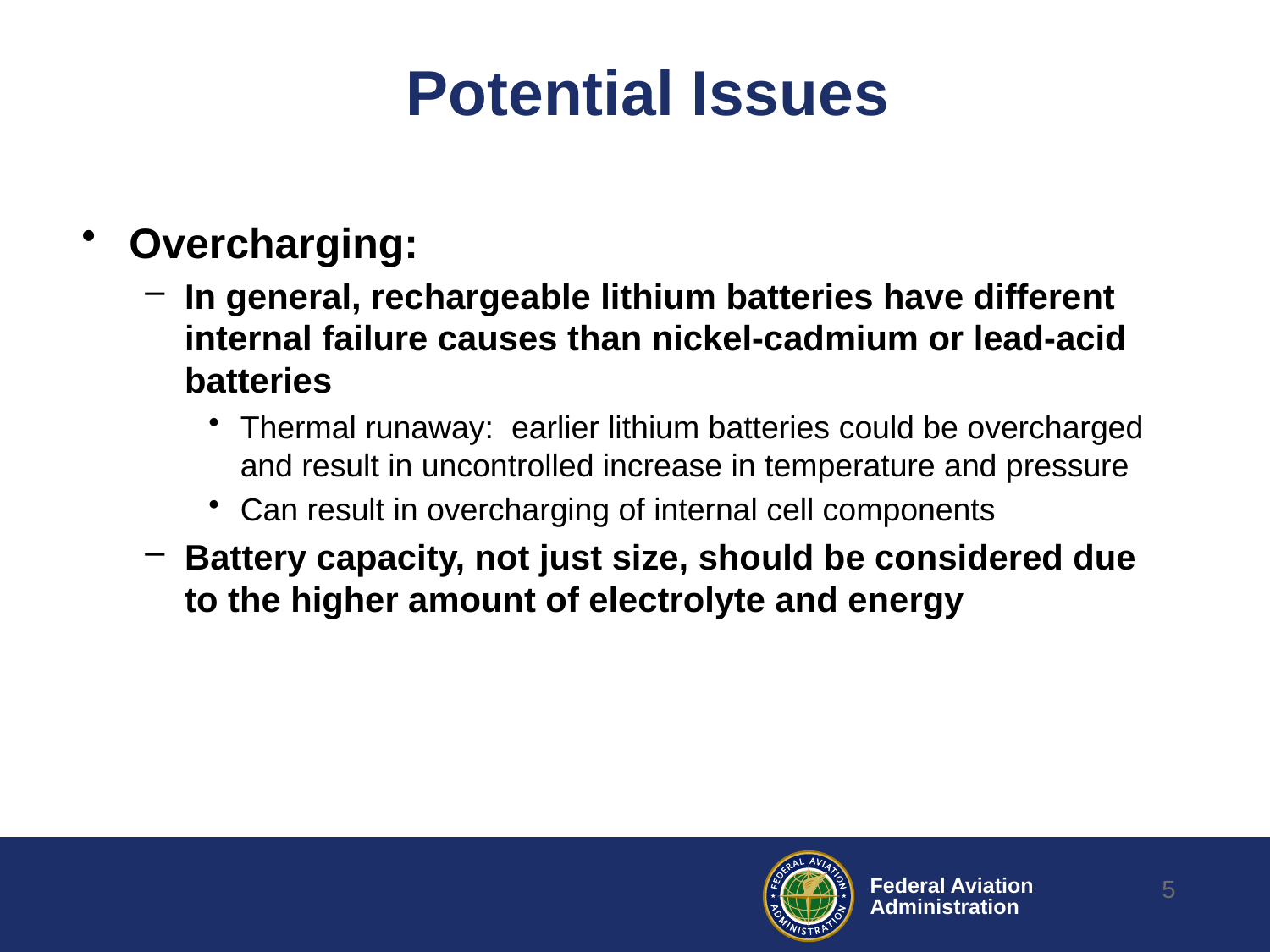

# Potential Issues
Overcharging:
In general, rechargeable lithium batteries have different internal failure causes than nickel-cadmium or lead-acid batteries
Thermal runaway:  earlier lithium batteries could be overcharged and result in uncontrolled increase in temperature and pressure
Can result in overcharging of internal cell components
Battery capacity, not just size, should be considered due to the higher amount of electrolyte and energy

5